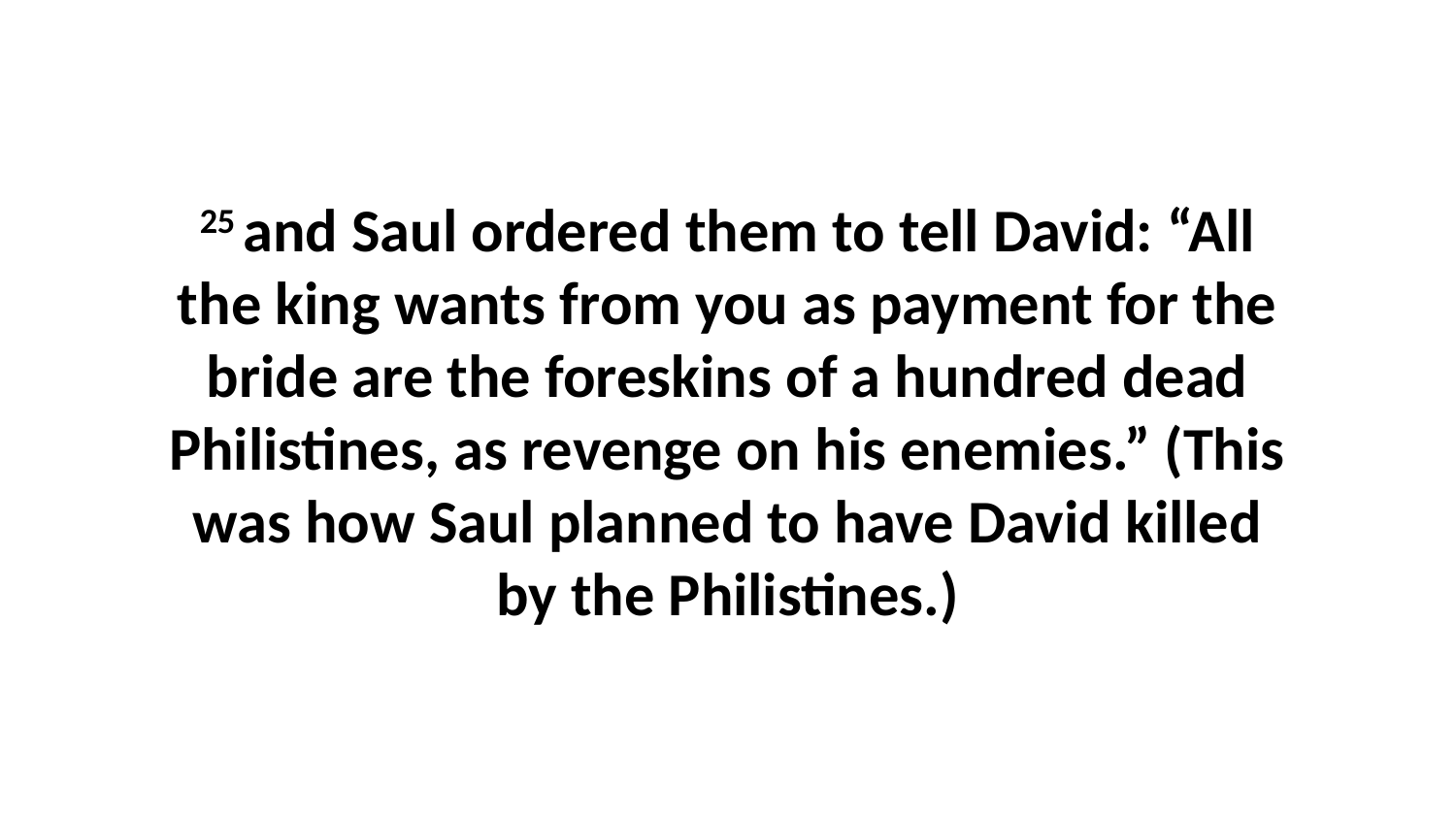

25 and Saul ordered them to tell David: “All the king wants from you as payment for the bride are the foreskins of a hundred dead Philistines, as revenge on his enemies.” (This was how Saul planned to have David killed by the Philistines.)